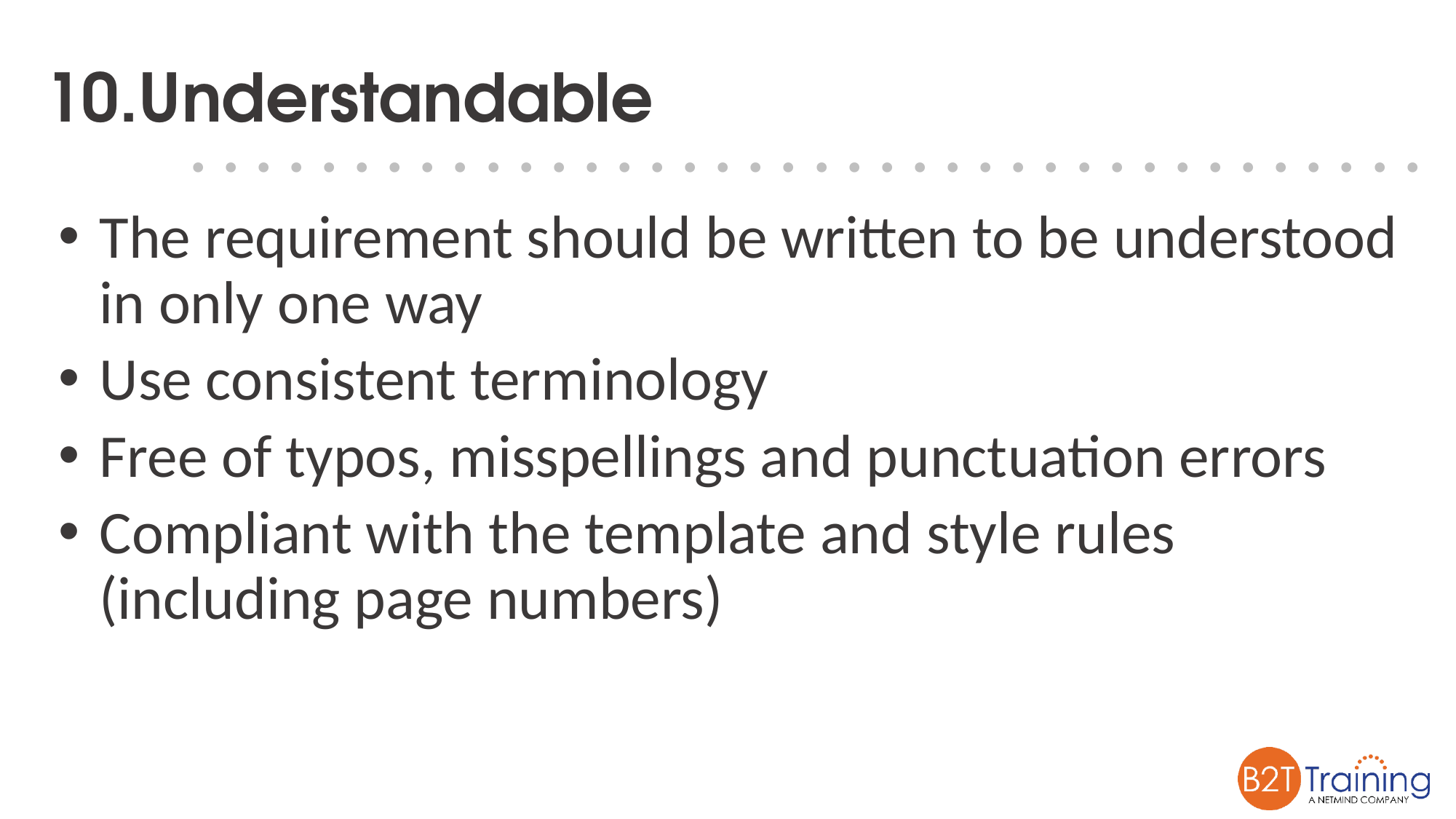

# Understandable
The requirement should be written to be understood in only one way
Use consistent terminology
Free of typos, misspellings and punctuation errors
Compliant with the template and style rules (including page numbers)